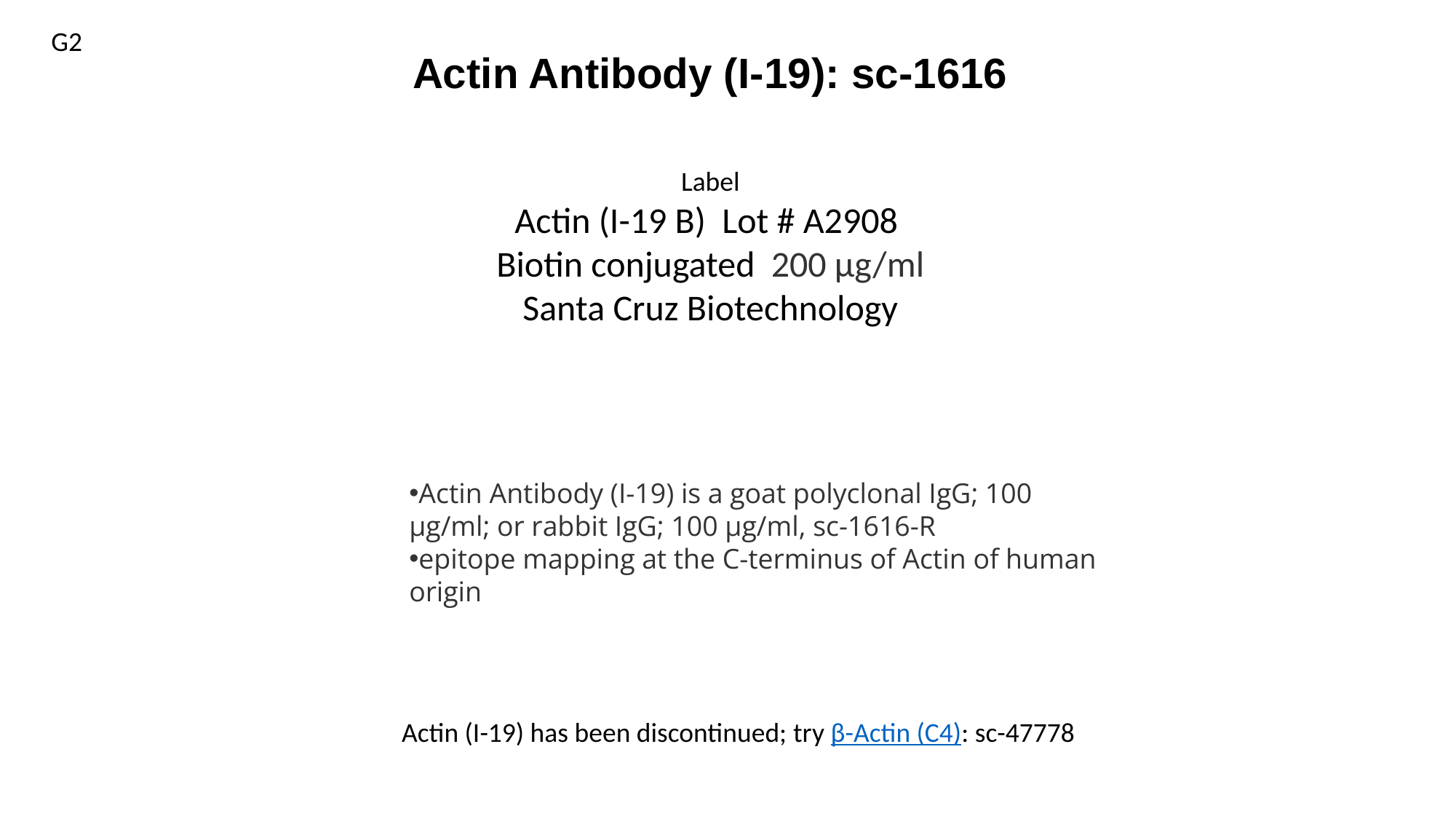

G2
Actin Antibody (I-19): sc-1616
Label
Actin (I-19 B)  Lot # A2908
Biotin conjugated  200 µg/ml
Santa Cruz Biotechnology
Actin Antibody (I-19) is a goat polyclonal IgG; 100 µg/ml; or rabbit IgG; 100 µg/ml, sc-1616-R
epitope mapping at the C-terminus of Actin of human origin
Actin (I-19) has been discontinued; try β-Actin (C4): sc-47778